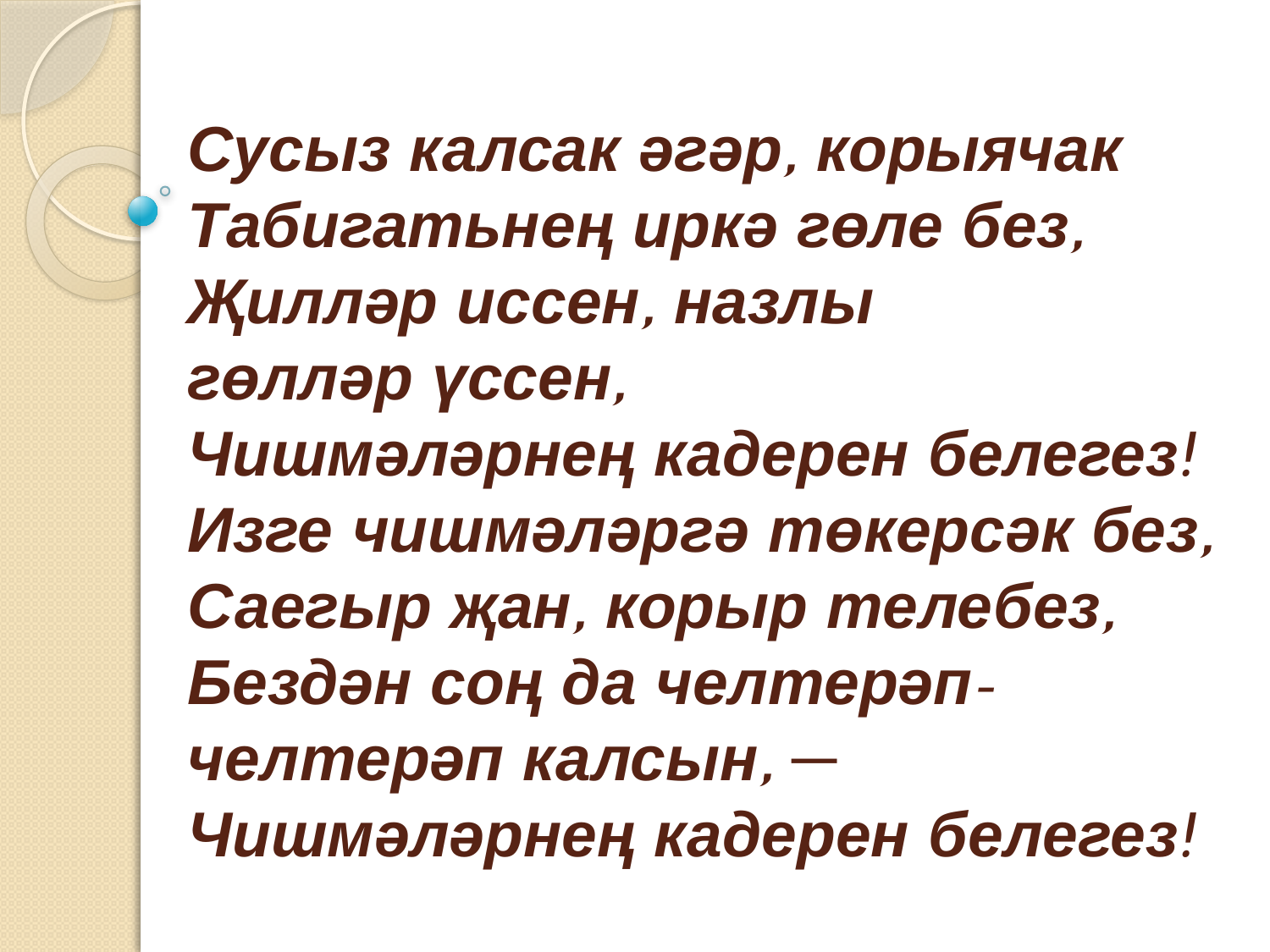

# Сусыз калсак әгәр, корыячак Табигатьнең иркә гөле без, Җилләр иссен, назлы гөлләр үссен, Чишмәләрнең кадерен белегез! Изге чишмәләргә төкерсәк без, Саегыр җан, корыр телебез, Бездән соң да челтерәп-челтерәп калсын, ─ Чишмәләрнең кадерен белегез!